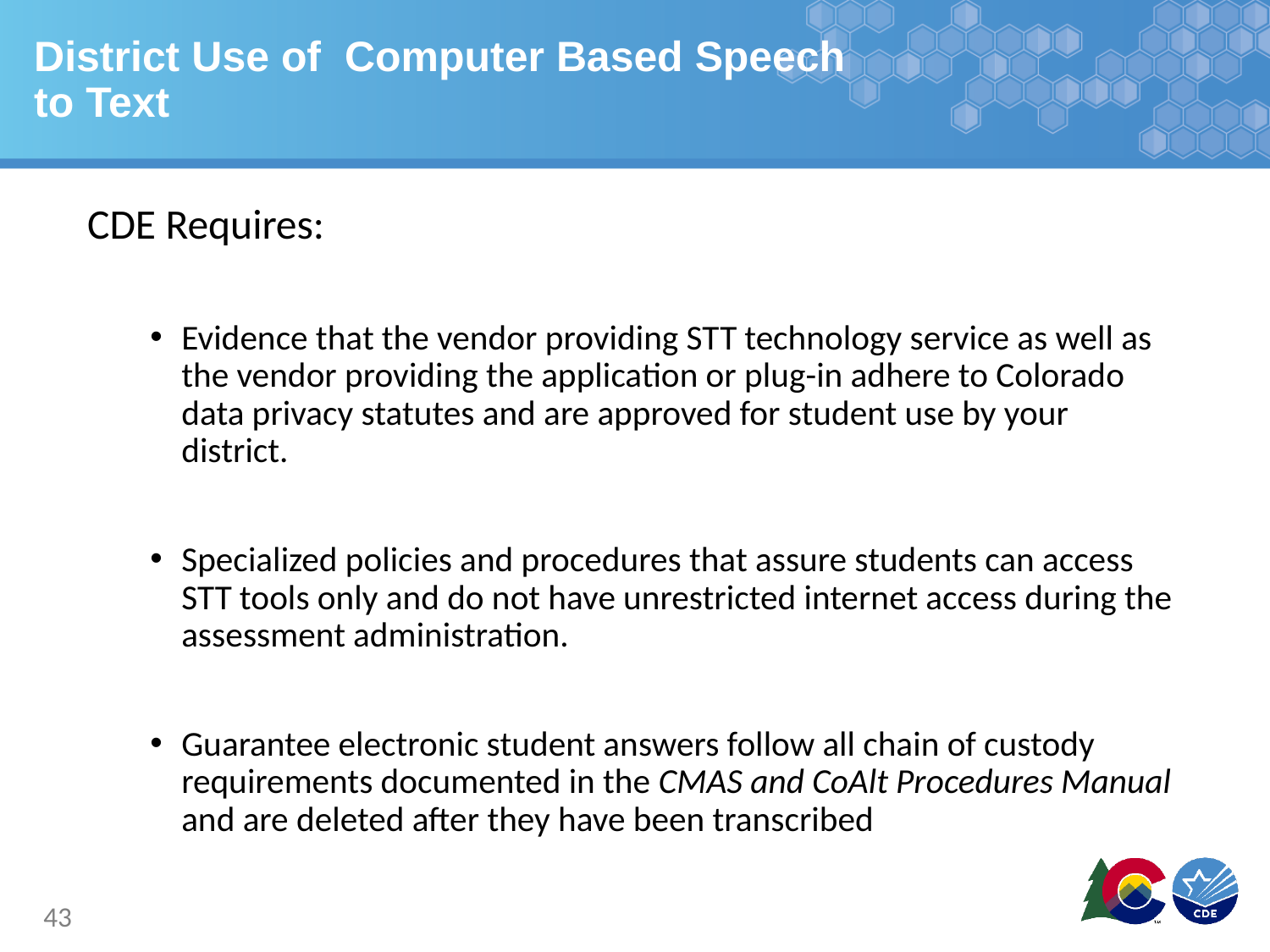

# District Use of  Computer Based Speech to Text
CDE Requires:

Evidence that the vendor providing STT technology service as well as the vendor providing the application or plug-in adhere to Colorado data privacy statutes and are approved for student use by your district.

Specialized policies and procedures that assure students can access STT tools only and do not have unrestricted internet access during the assessment administration.

Guarantee electronic student answers follow all chain of custody requirements documented in the CMAS and CoAlt Procedures Manual and are deleted after they have been transcribed
43